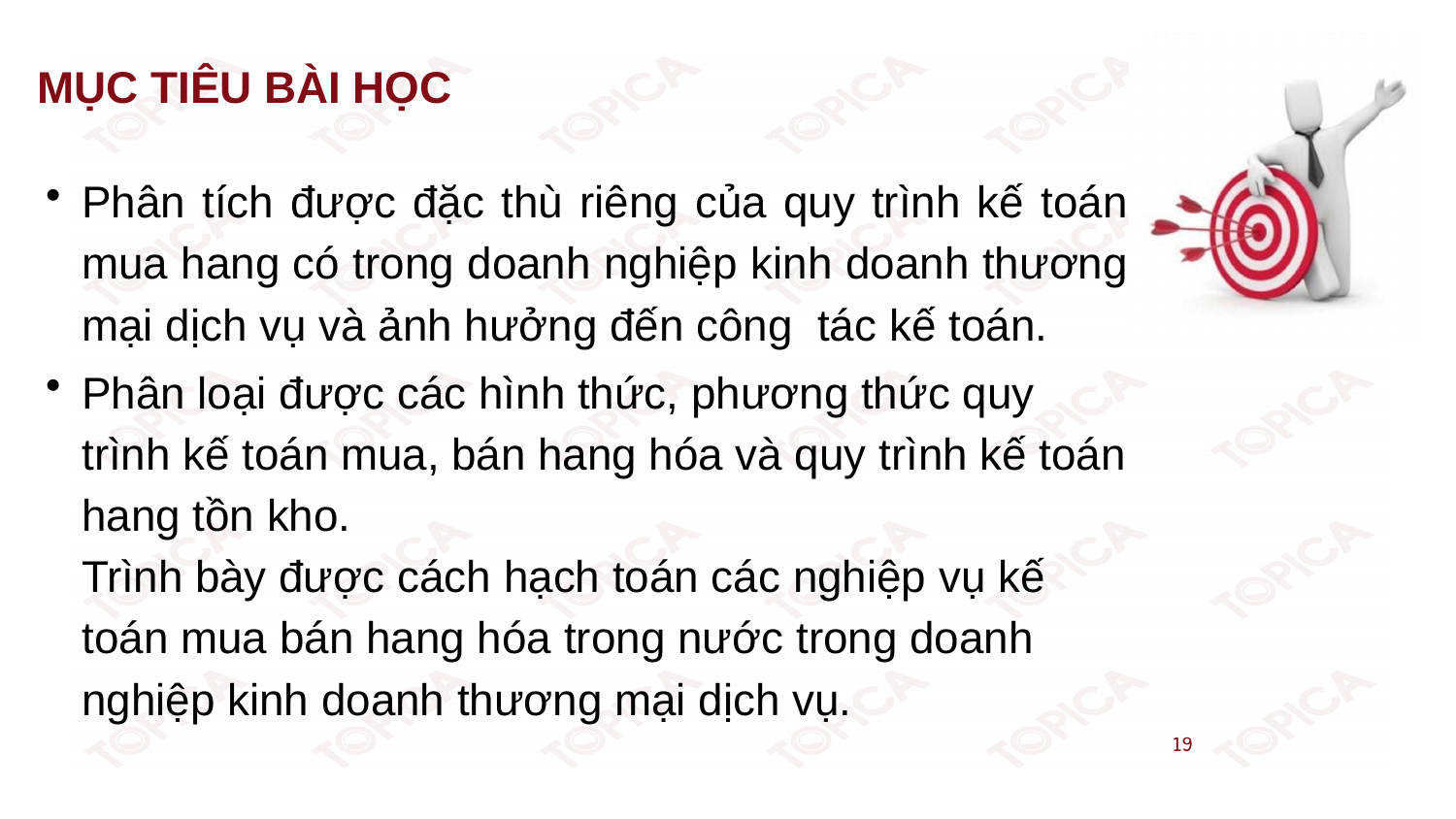

MỤC TIÊU BÀI HỌC

Phân tích được đặc thù riêng của quy trình kế toán mua hang có trong doanh nghiệp kinh doanh thương mại dịch vụ và ảnh hưởng đến công  tác kế toán.
Phân loại được các hình thức, phương thức quy trình kế toán mua, bán hang hóa và quy trình kế toán hang tồn kho.
Trình bày được cách hạch toán các nghiệp vụ kế  toán mua bán hang hóa trong nước trong doanh nghiệp kinh doanh thương mại dịch vụ.
19